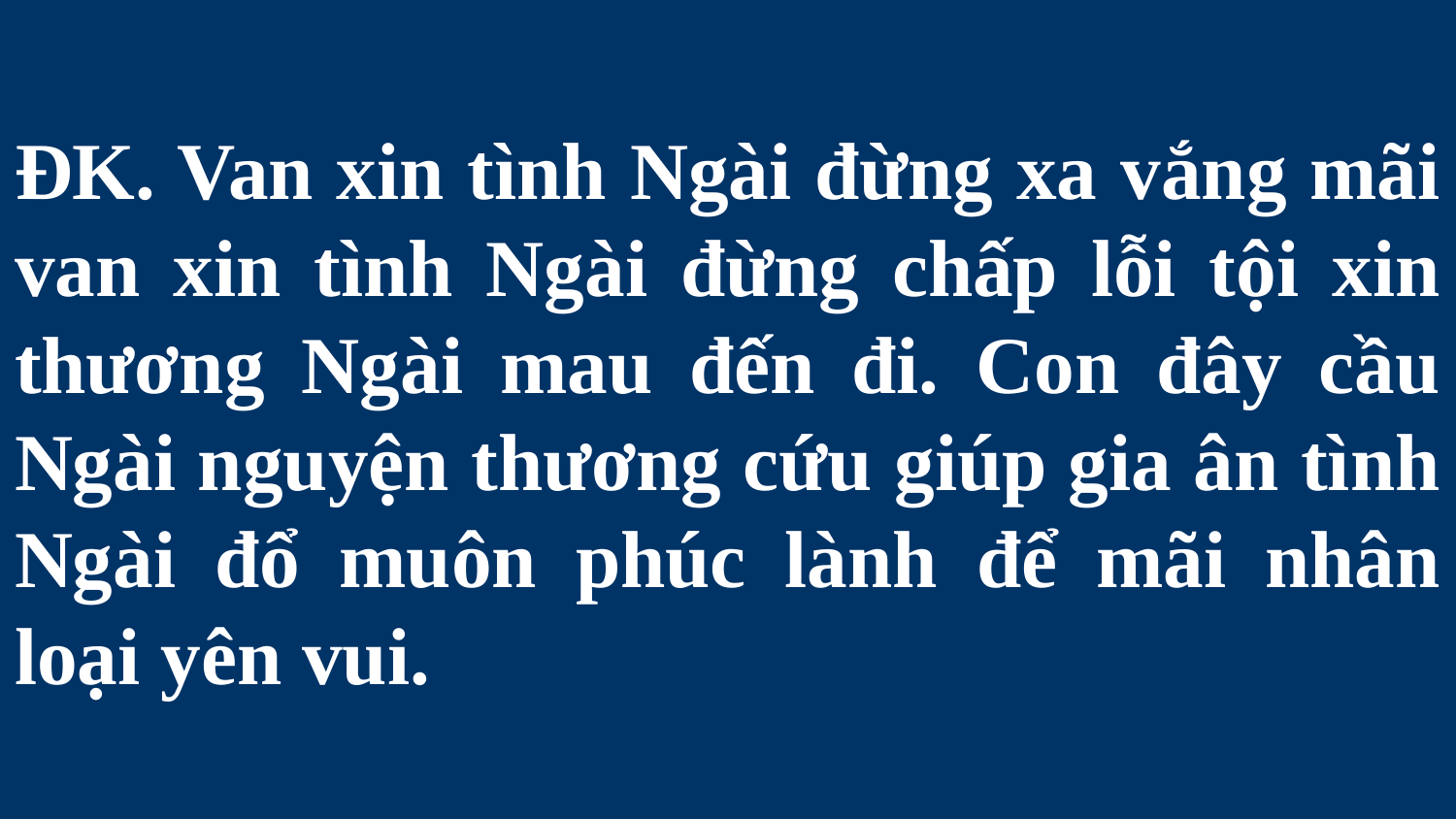

# ĐK. Van xin tình Ngài đừng xa vắng mãi van xin tình Ngài đừng chấp lỗi tội xin thương Ngài mau đến đi. Con đây cầu Ngài nguyện thương cứu giúp gia ân tình Ngài đổ muôn phúc lành để mãi nhân loại yên vui.